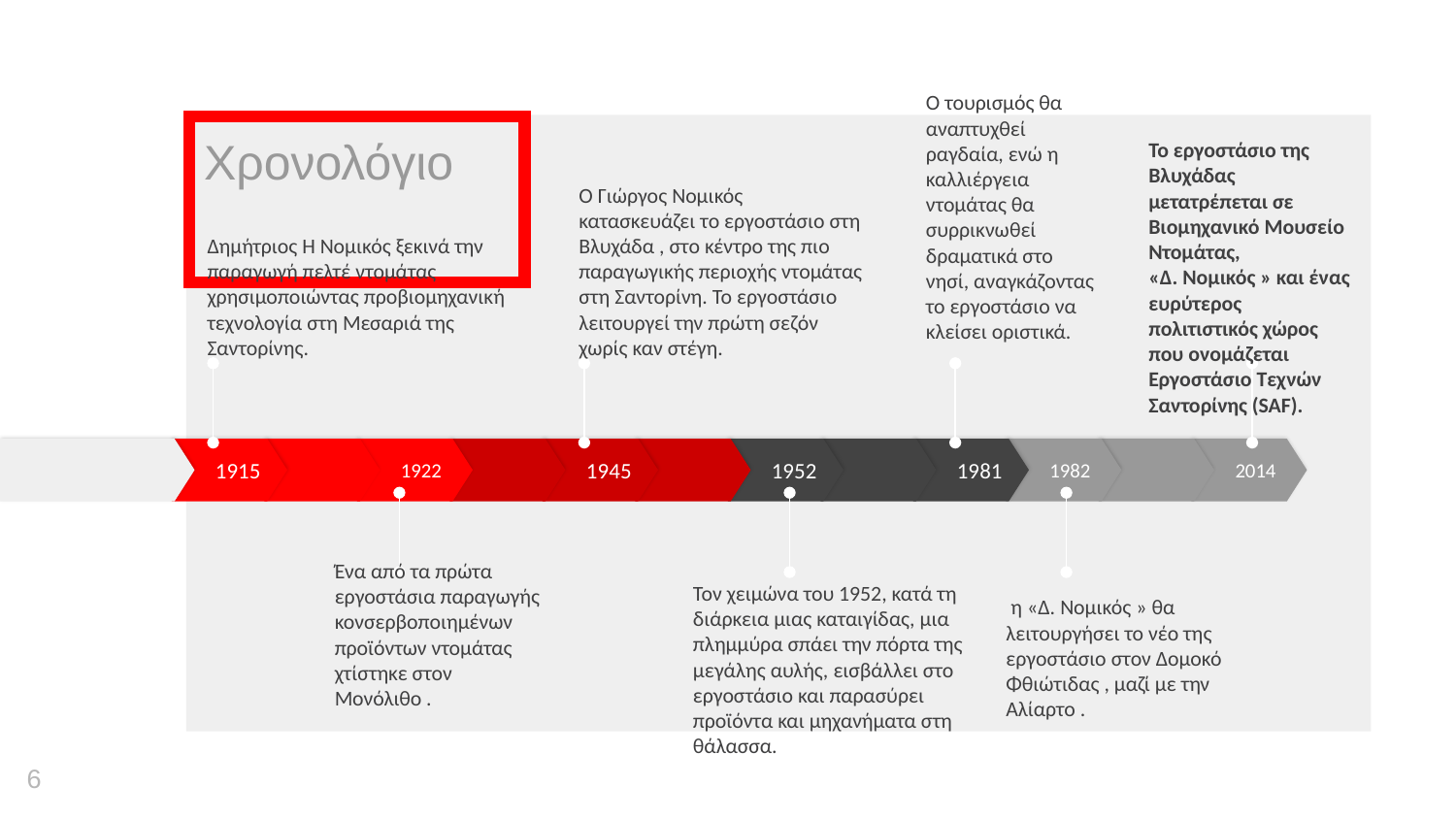

# Χρονολόγιο
Το εργοστάσιο της Βλυχάδας μετατρέπεται σε Βιομηχανικό Μουσείο Ντομάτας,
«Δ. Νομικός » και ένας ευρύτερος πολιτιστικός χώρος που ονομάζεται Εργοστάσιο Τεχνών Σαντορίνης (SAF).
Ο τουρισμός θα αναπτυχθεί ραγδαία, ενώ η καλλιέργεια ντομάτας θα συρρικνωθεί δραματικά στο νησί, αναγκάζοντας το εργοστάσιο να κλείσει οριστικά.
Δημήτριος Η Νομικός ξεκινά την παραγωγή πελτέ ντομάτας χρησιμοποιώντας προβιομηχανική τεχνολογία στη Μεσαριά της Σαντορίνης.
Ο Γιώργος Νομικός κατασκευάζει το εργοστάσιο στη Βλυχάδα , στο κέντρο της πιο παραγωγικής περιοχής ντομάτας στη Σαντορίνη. Το εργοστάσιο λειτουργεί την πρώτη σεζόν χωρίς καν στέγη.

1915

1922

1945

1952

1981
1982

2014
Τον χειμώνα του 1952, κατά τη διάρκεια μιας καταιγίδας, μια πλημμύρα σπάει την πόρτα της μεγάλης αυλής, εισβάλλει στο εργοστάσιο και παρασύρει προϊόντα και μηχανήματα στη θάλασσα.

 η «Δ. Νομικός » θα λειτουργήσει το νέο της εργοστάσιο στον Δομοκό Φθιώτιδας , μαζί με την Αλίαρτο .
Ένα από τα πρώτα εργοστάσια παραγωγής κονσερβοποιημένων προϊόντων ντομάτας χτίστηκε στον Μονόλιθο .
6